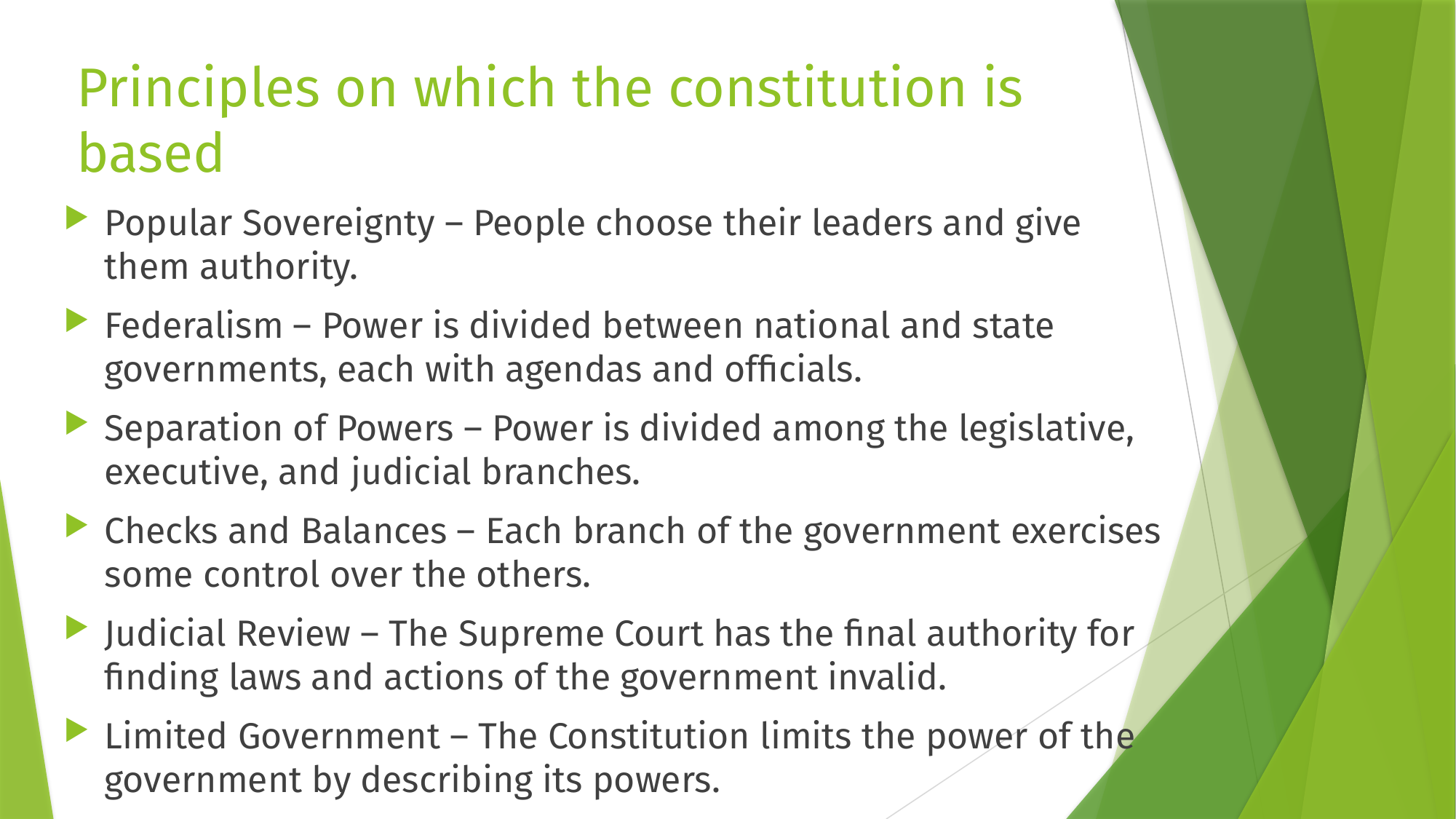

# Principles on which the constitution is based
Popular Sovereignty – People choose their leaders and give them authority.
Federalism – Power is divided between national and state governments, each with agendas and officials.
Separation of Powers – Power is divided among the legislative, executive, and judicial branches.
Checks and Balances – Each branch of the government exercises some control over the others.
Judicial Review – The Supreme Court has the final authority for finding laws and actions of the government invalid.
Limited Government – The Constitution limits the power of the government by describing its powers.